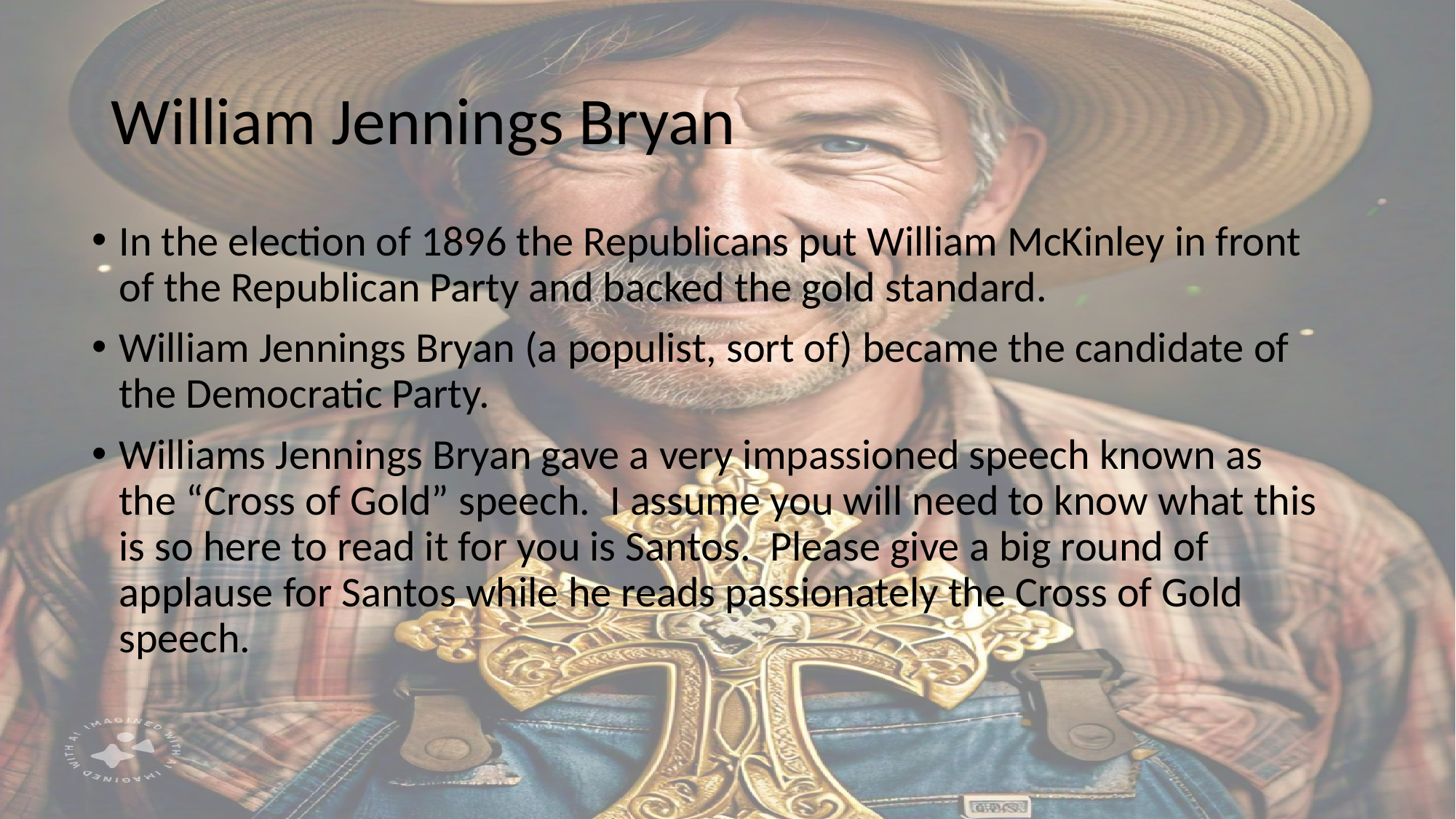

# William Jennings Bryan
In the election of 1896 the Republicans put William McKinley in front of the Republican Party and backed the gold standard.
William Jennings Bryan (a populist, sort of) became the candidate of the Democratic Party.
Williams Jennings Bryan gave a very impassioned speech known as the “Cross of Gold” speech.  I assume you will need to know what this is so here to read it for you is Santos.  Please give a big round of applause for Santos while he reads passionately the Cross of Gold speech.